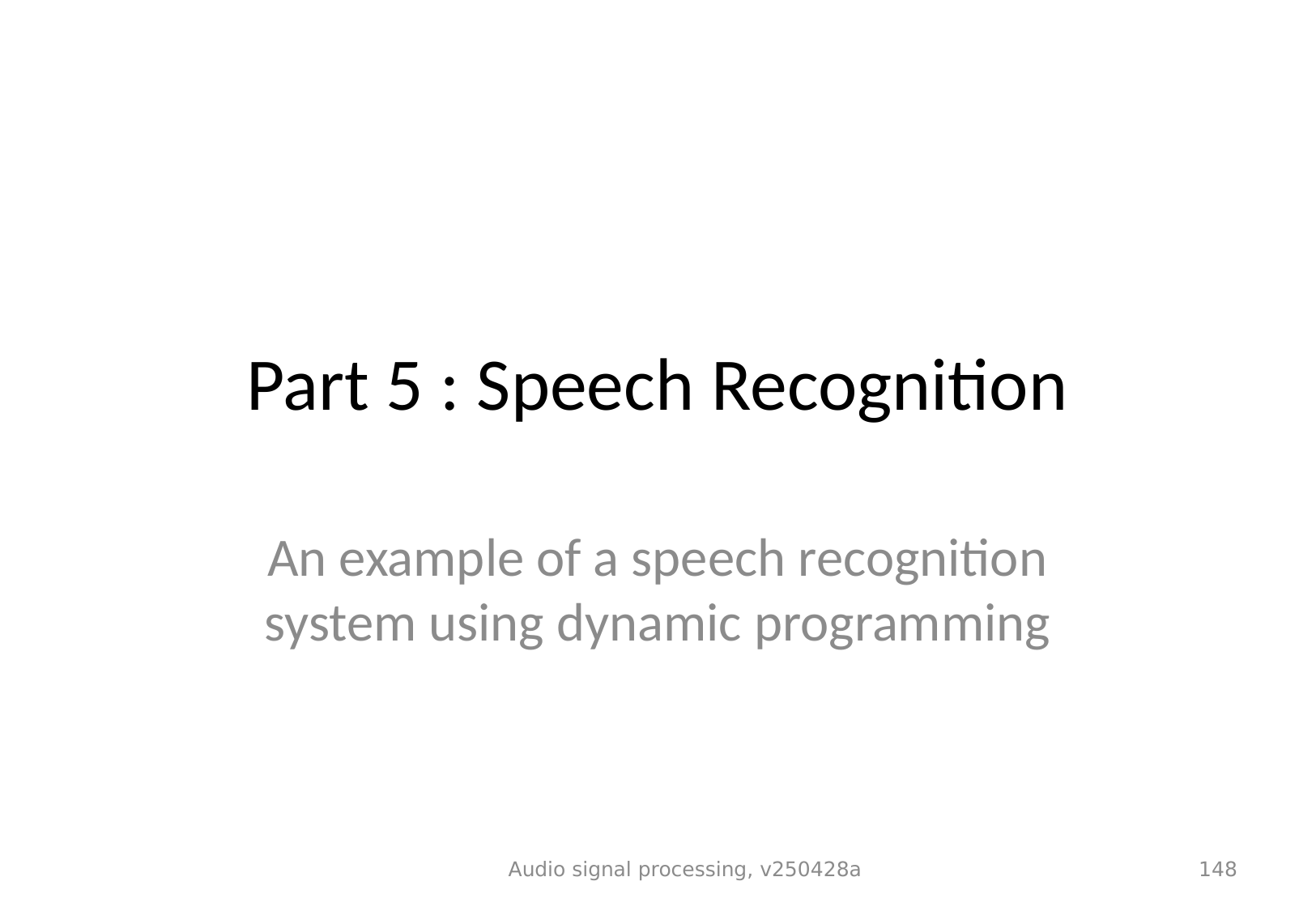

# Part 5 : Speech Recognition
An example of a speech recognition system using dynamic programming
Audio signal processing, v250428a
148